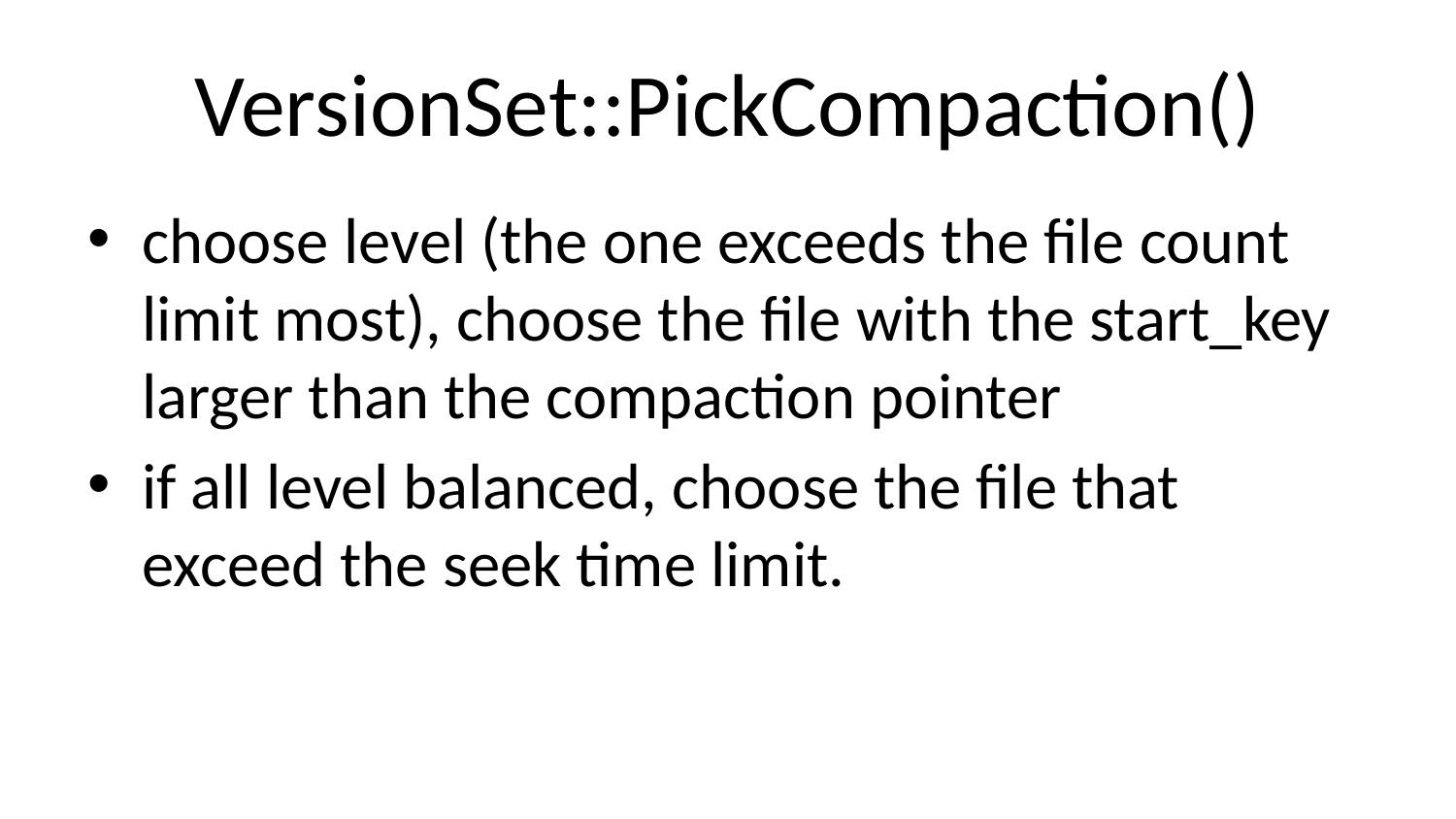

# VersionSet::PickCompaction()
choose level (the one exceeds the file count limit most), choose the file with the start_key larger than the compaction pointer
if all level balanced, choose the file that exceed the seek time limit.